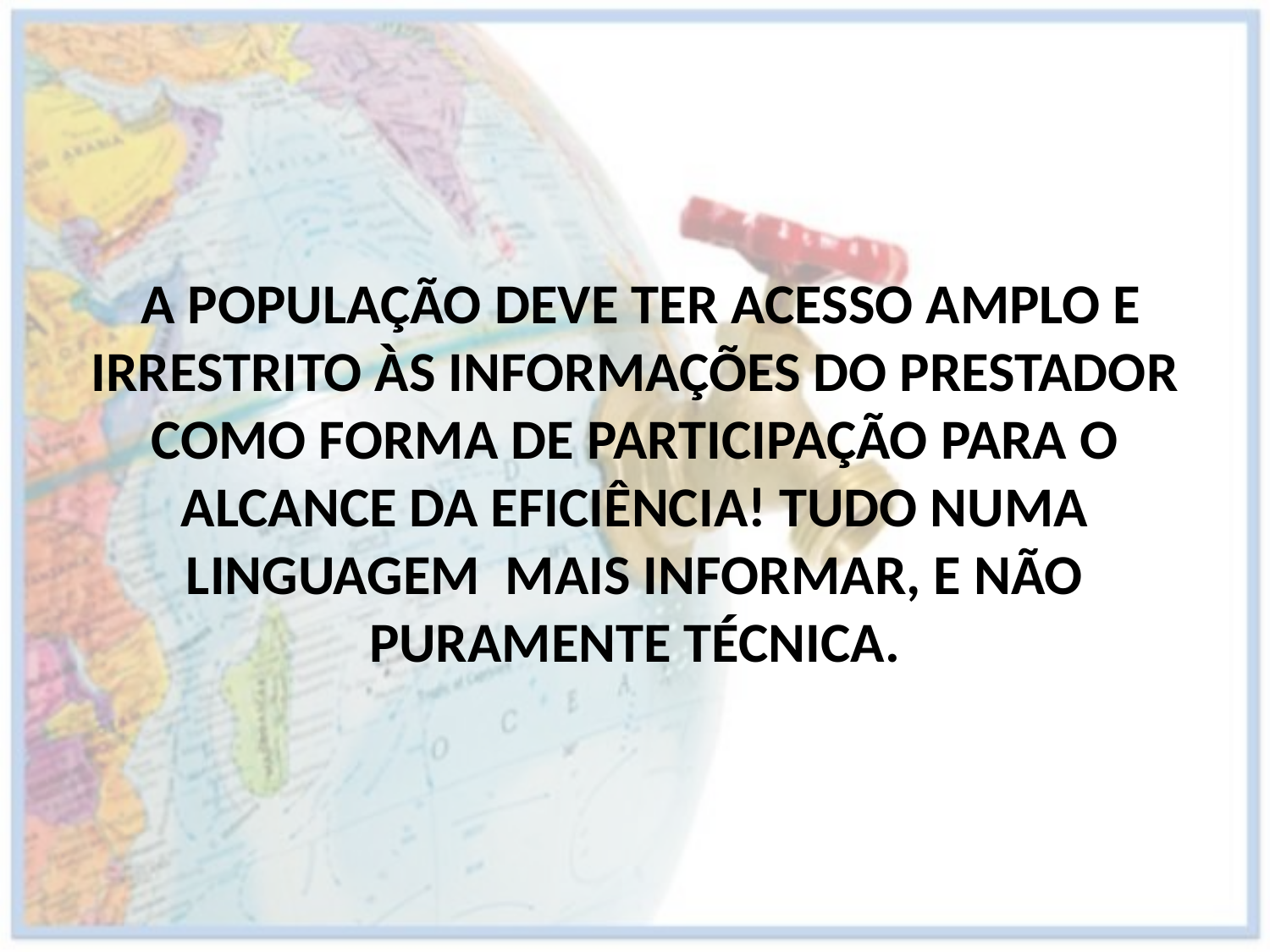

A POPULAÇÃO DEVE TER ACESSO AMPLO E IRRESTRITO ÀS INFORMAÇÕES DO PRESTADOR COMO FORMA DE PARTICIPAÇÃO PARA O ALCANCE DA EFICIÊNCIA! TUDO NUMA LINGUAGEM  MAIS INFORMAR, E NÃO PURAMENTE TÉCNICA.